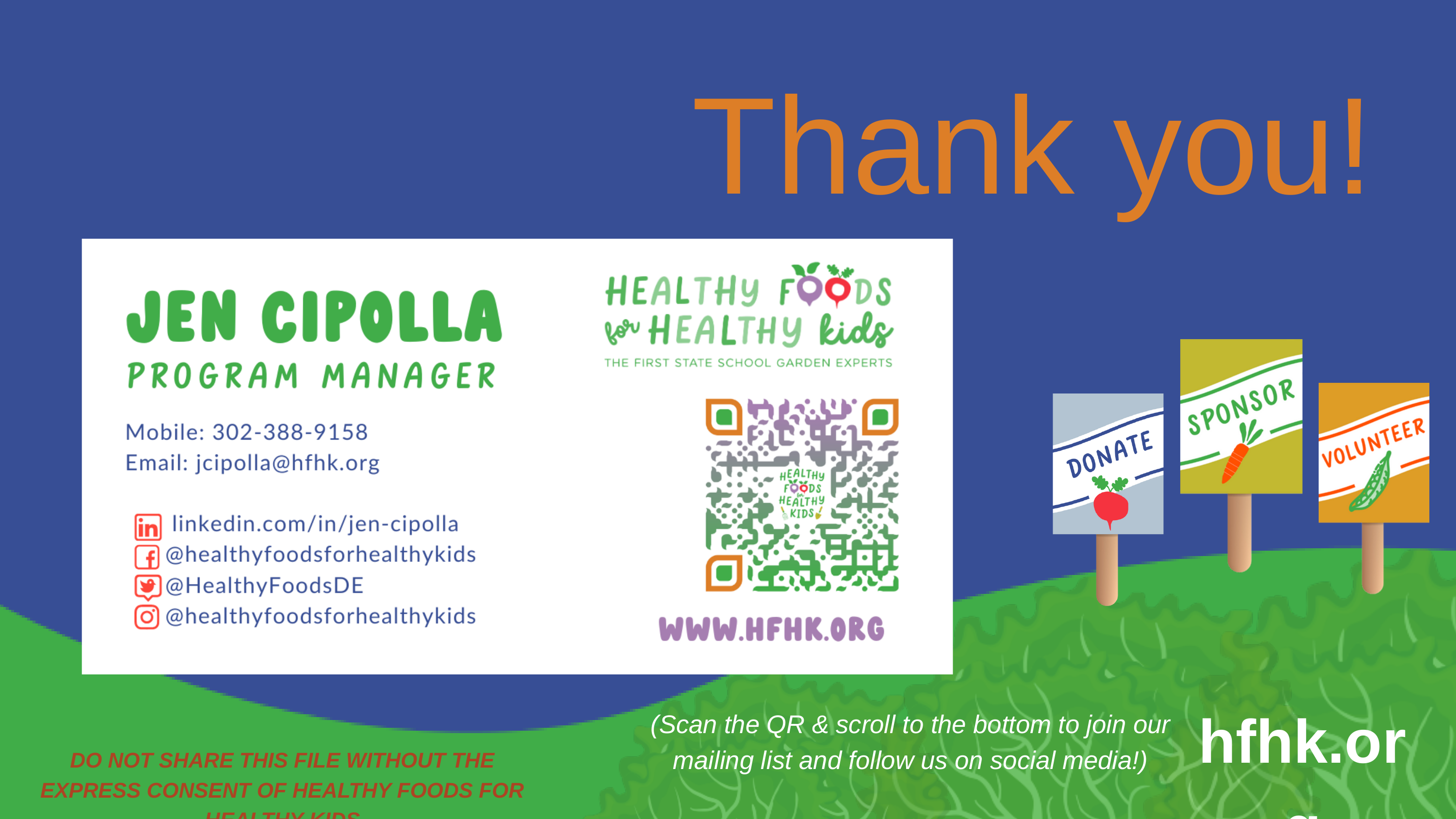

Thank you!

hfhk.org
(Scan the QR & scroll to the bottom to join our mailing list and follow us on social media!)
DO NOT SHARE THIS FILE WITHOUT THE EXPRESS CONSENT OF HEALTHY FOODS FOR HEALTHY KIDS